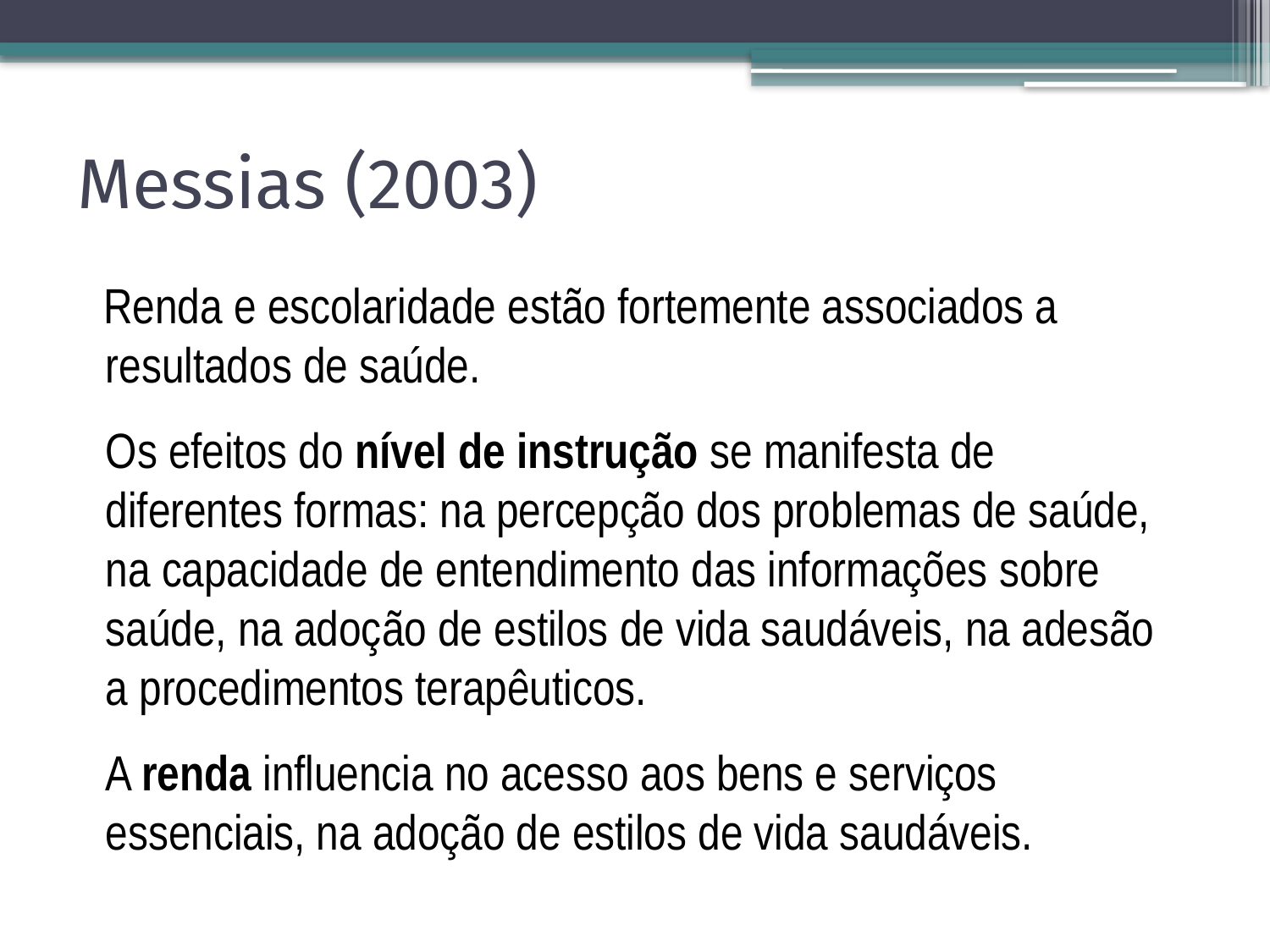

# Messias (2003)
   Renda e escolaridade estão fortemente associados a resultados de saúde.
	Os efeitos do nível de instrução se manifesta de diferentes formas: na percepção dos problemas de saúde, na capacidade de entendimento das informações sobre saúde, na adoção de estilos de vida saudáveis, na adesão a procedimentos terapêuticos.
	A renda influencia no acesso aos bens e serviços essenciais, na adoção de estilos de vida saudáveis.